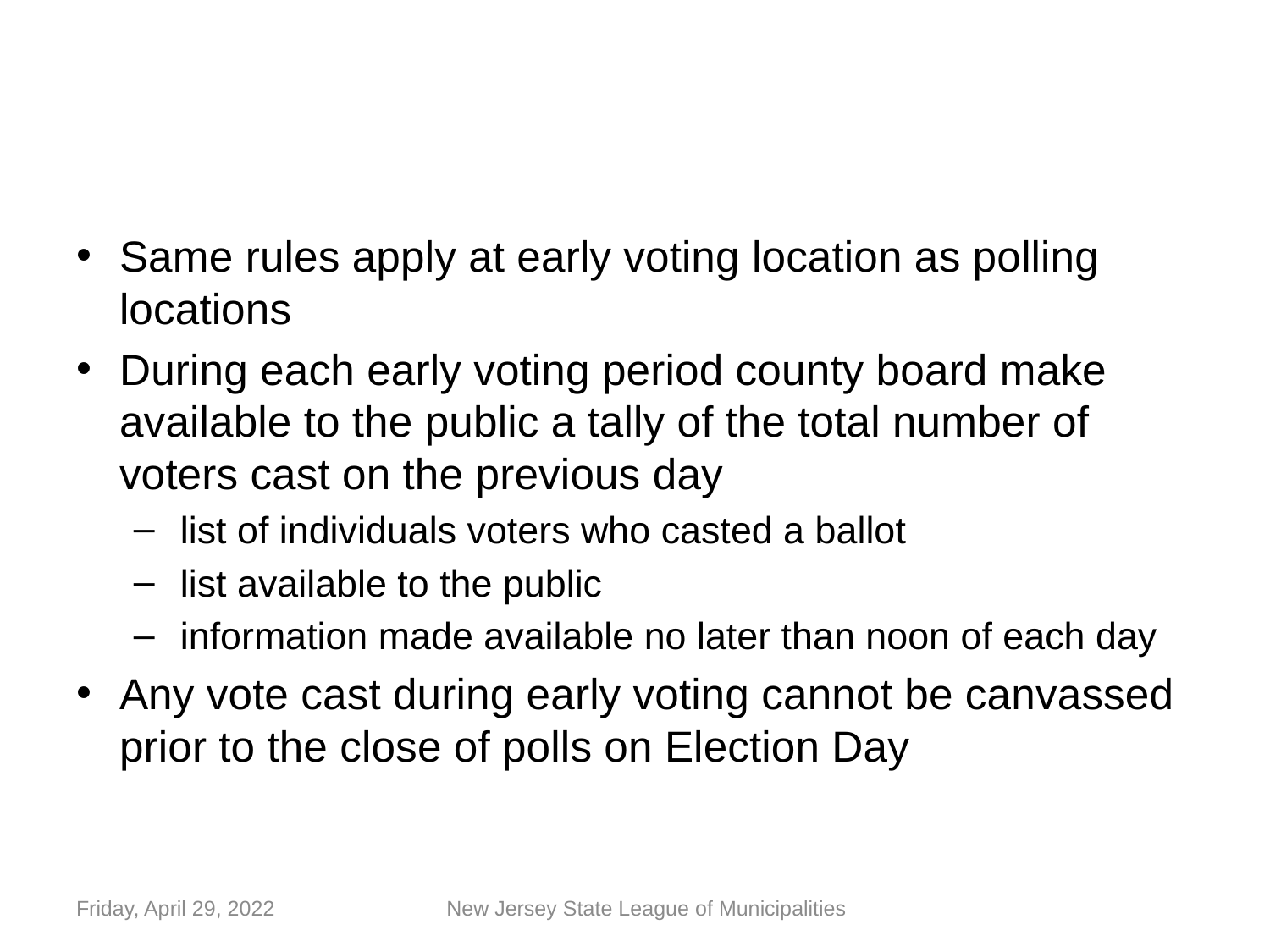

#
Same rules apply at early voting location as polling locations
During each early voting period county board make available to the public a tally of the total number of voters cast on the previous day
 list of individuals voters who casted a ballot
 list available to the public
 information made available no later than noon of each day
Any vote cast during early voting cannot be canvassed prior to the close of polls on Election Day

Friday, April 29, 2022
New Jersey State League of Municipalities